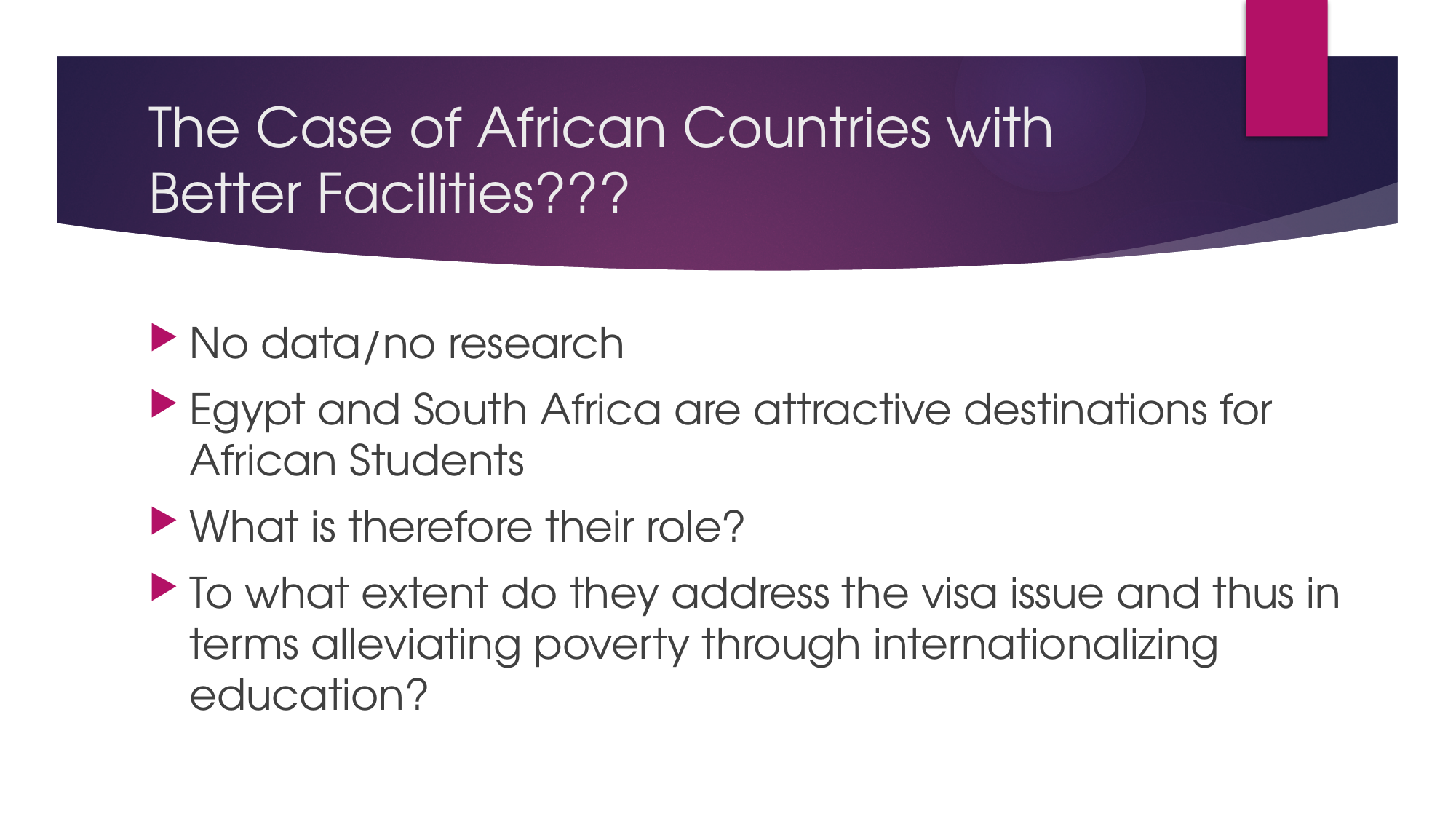

# The Case of African Countries with Better Facilities???
No data/no research
Egypt and South Africa are attractive destinations for African Students
What is therefore their role?
To what extent do they address the visa issue and thus in terms alleviating poverty through internationalizing education?